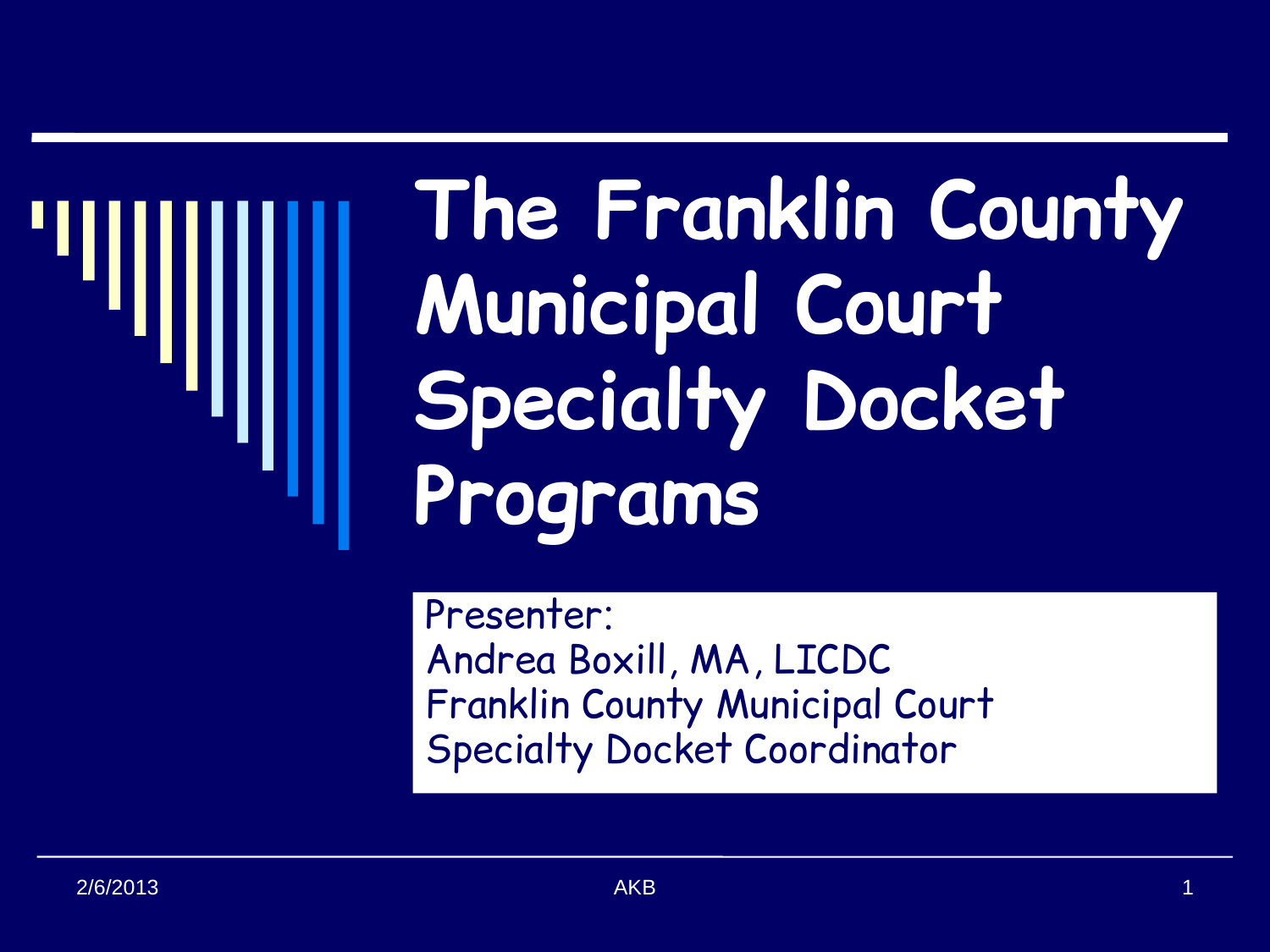

# The Franklin County Municipal Court Specialty Docket Programs
Presenter:
Andrea Boxill, MA, LICDC
Franklin County Municipal Court
Specialty Docket Coordinator
2/6/2013
AKB
1